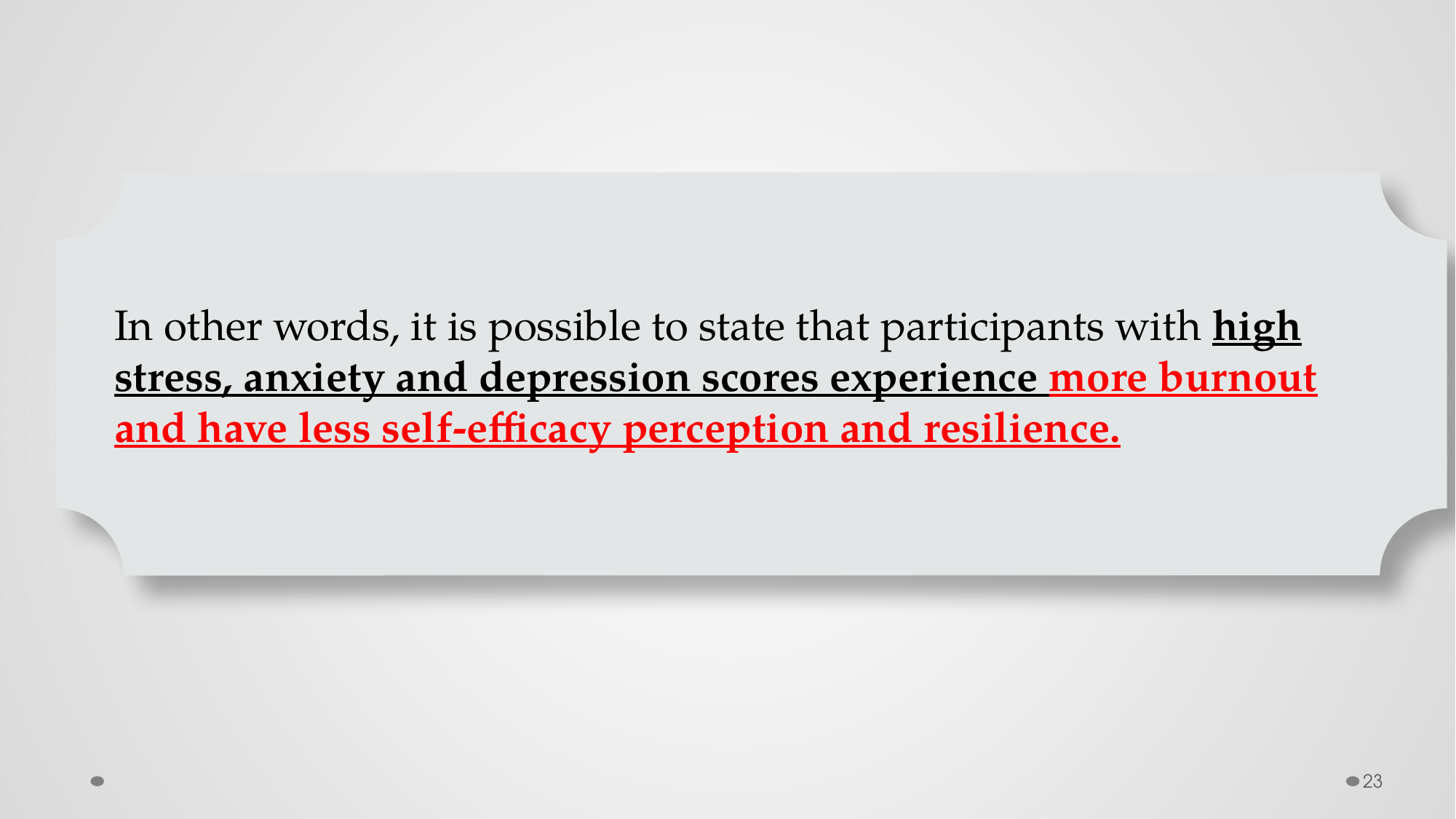

In other words, it is possible to state that participants with high stress, anxiety and depression scores experience more burnout and have less self-efficacy perception and resilience.
23